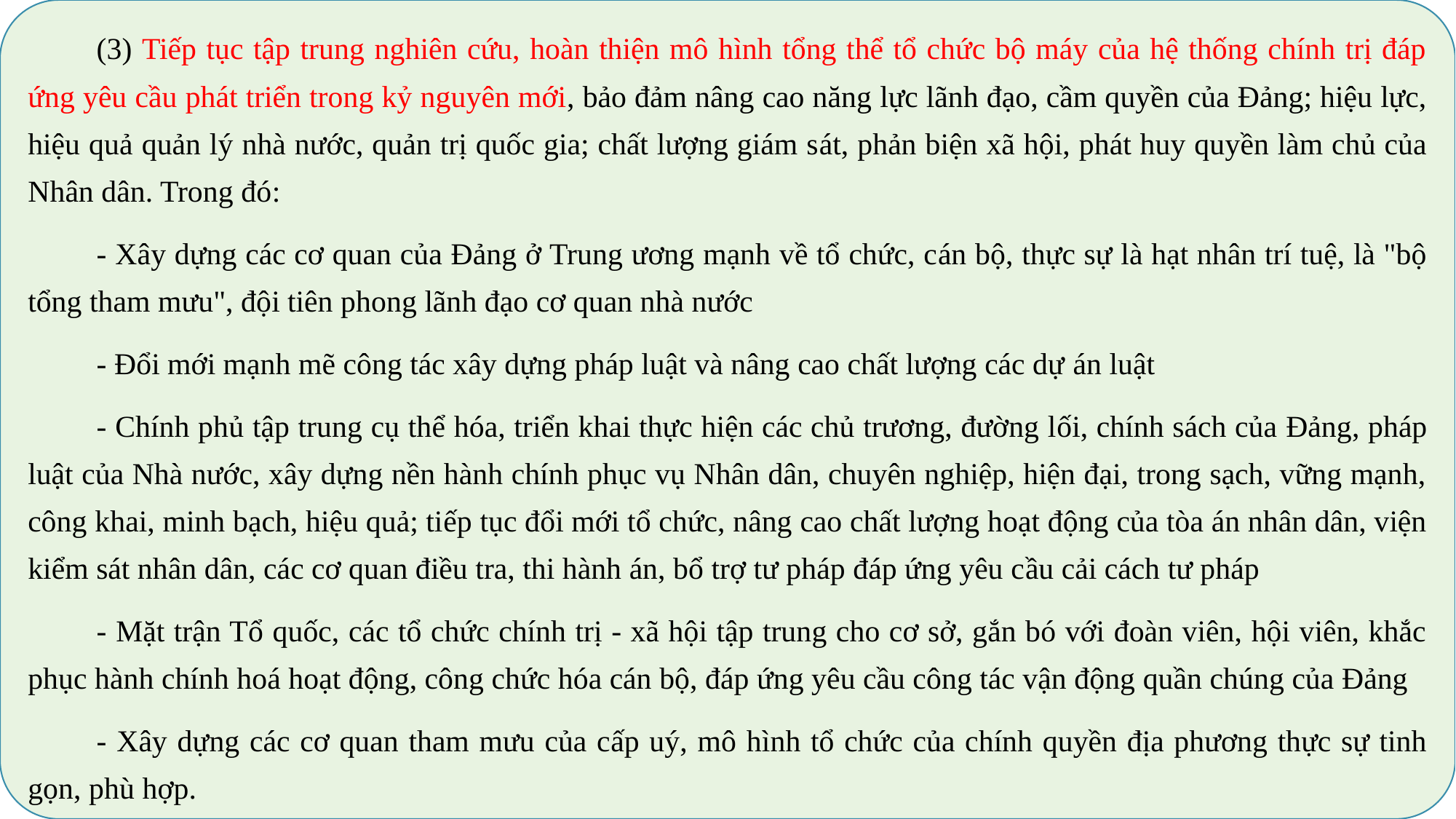

(3) Tiếp tục tập trung nghiên cứu, hoàn thiện mô hình tổng thể tổ chức bộ máy của hệ thống chính trị đáp ứng yêu cầu phát triển trong kỷ nguyên mới, bảo đảm nâng cao năng lực lãnh đạo, cầm quyền của Đảng; hiệu lực, hiệu quả quản lý nhà nước, quản trị quốc gia; chất lượng giám sát, phản biện xã hội, phát huy quyền làm chủ của Nhân dân. Trong đó:
	- Xây dựng các cơ quan của Đảng ở Trung ương mạnh về tổ chức, cán bộ, thực sự là hạt nhân trí tuệ, là "bộ tổng tham mưu", đội tiên phong lãnh đạo cơ quan nhà nước
	- Đổi mới mạnh mẽ công tác xây dựng pháp luật và nâng cao chất lượng các dự án luật
	- Chính phủ tập trung cụ thể hóa, triển khai thực hiện các chủ trương, đường lối, chính sách của Đảng, pháp luật của Nhà nước, xây dựng nền hành chính phục vụ Nhân dân, chuyên nghiệp, hiện đại, trong sạch, vững mạnh, công khai, minh bạch, hiệu quả; tiếp tục đổi mới tổ chức, nâng cao chất lượng hoạt động của tòa án nhân dân, viện kiểm sát nhân dân, các cơ quan điều tra, thi hành án, bổ trợ tư pháp đáp ứng yêu cầu cải cách tư pháp
	- Mặt trận Tổ quốc, các tổ chức chính trị - xã hội tập trung cho cơ sở, gắn bó với đoàn viên, hội viên, khắc phục hành chính hoá hoạt động, công chức hóa cán bộ, đáp ứng yêu cầu công tác vận động quần chúng của Đảng
	- Xây dựng các cơ quan tham mưu của cấp uý, mô hình tổ chức của chính quyền địa phương thực sự tinh gọn, phù hợp.